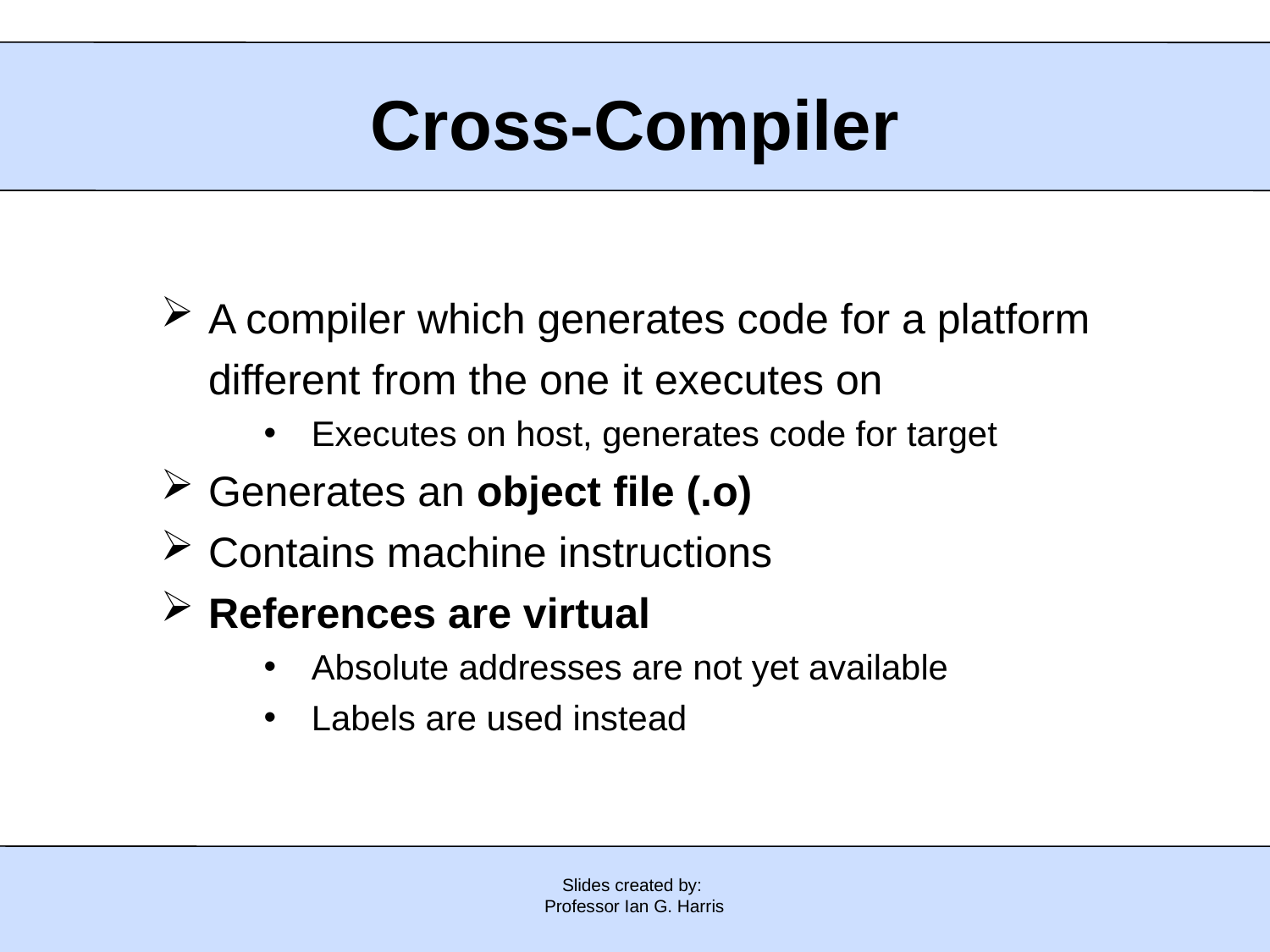

# Cross-Compiler
A compiler which generates code for a platform different from the one it executes on
Executes on host, generates code for target
Generates an object file (.o)
Contains machine instructions
References are virtual
Absolute addresses are not yet available
Labels are used instead
Slides created by:
Professor Ian G. Harris